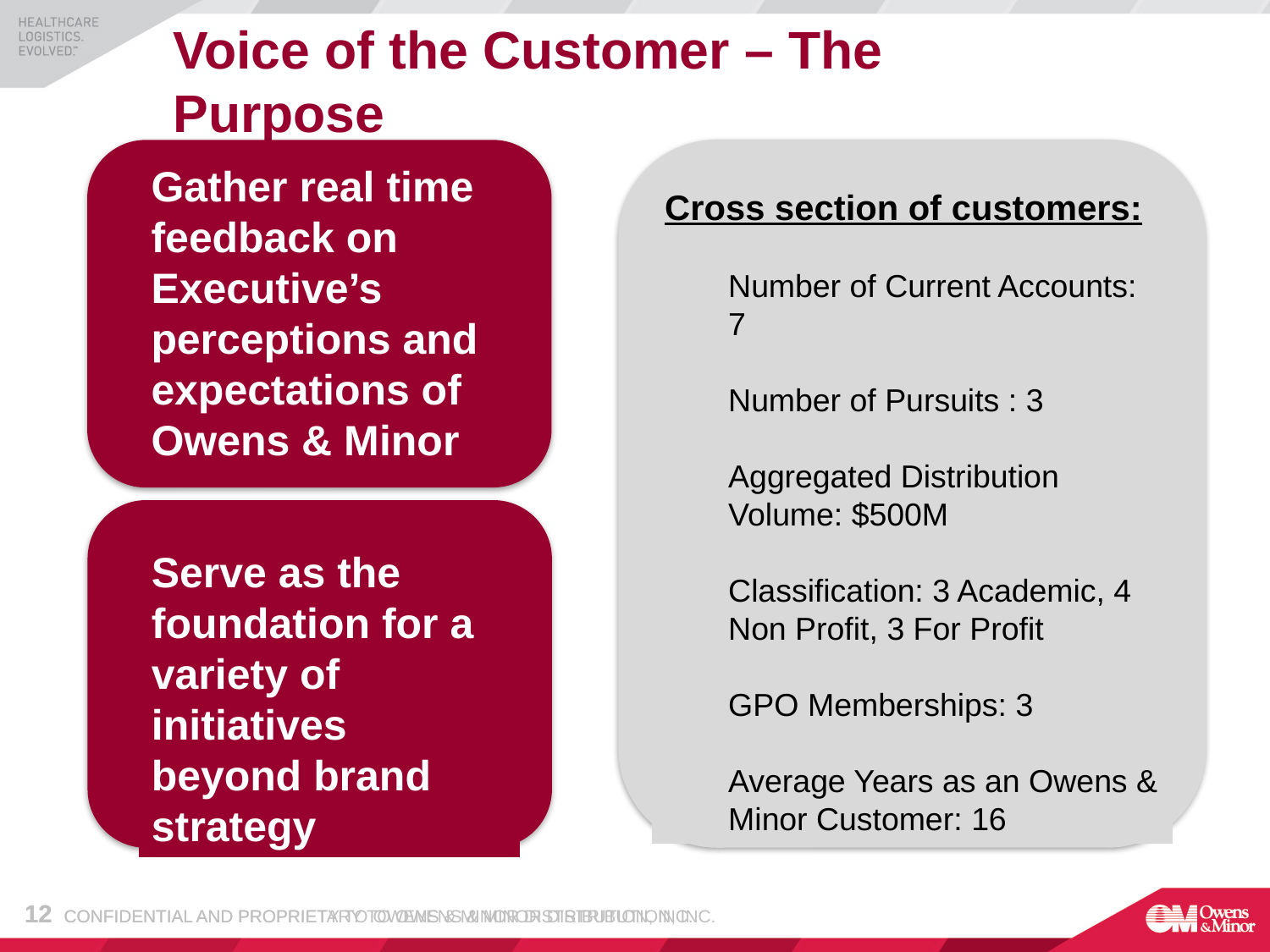

# Voice of the Customer – The Purpose

Gather real time feedback on Executive’s perceptions and expectations of Owens & Minor
Cross section of customers:

Number of Current Accounts: 7

Number of Pursuits : 3

Aggregated Distribution Volume: $500M

Classification: 3 Academic, 4 Non Profit, 3 For Profit

GPO Memberships: 3

Average Years as an Owens & Minor Customer: 16

Serve as the foundation for a variety of initiatives  beyond brand strategy